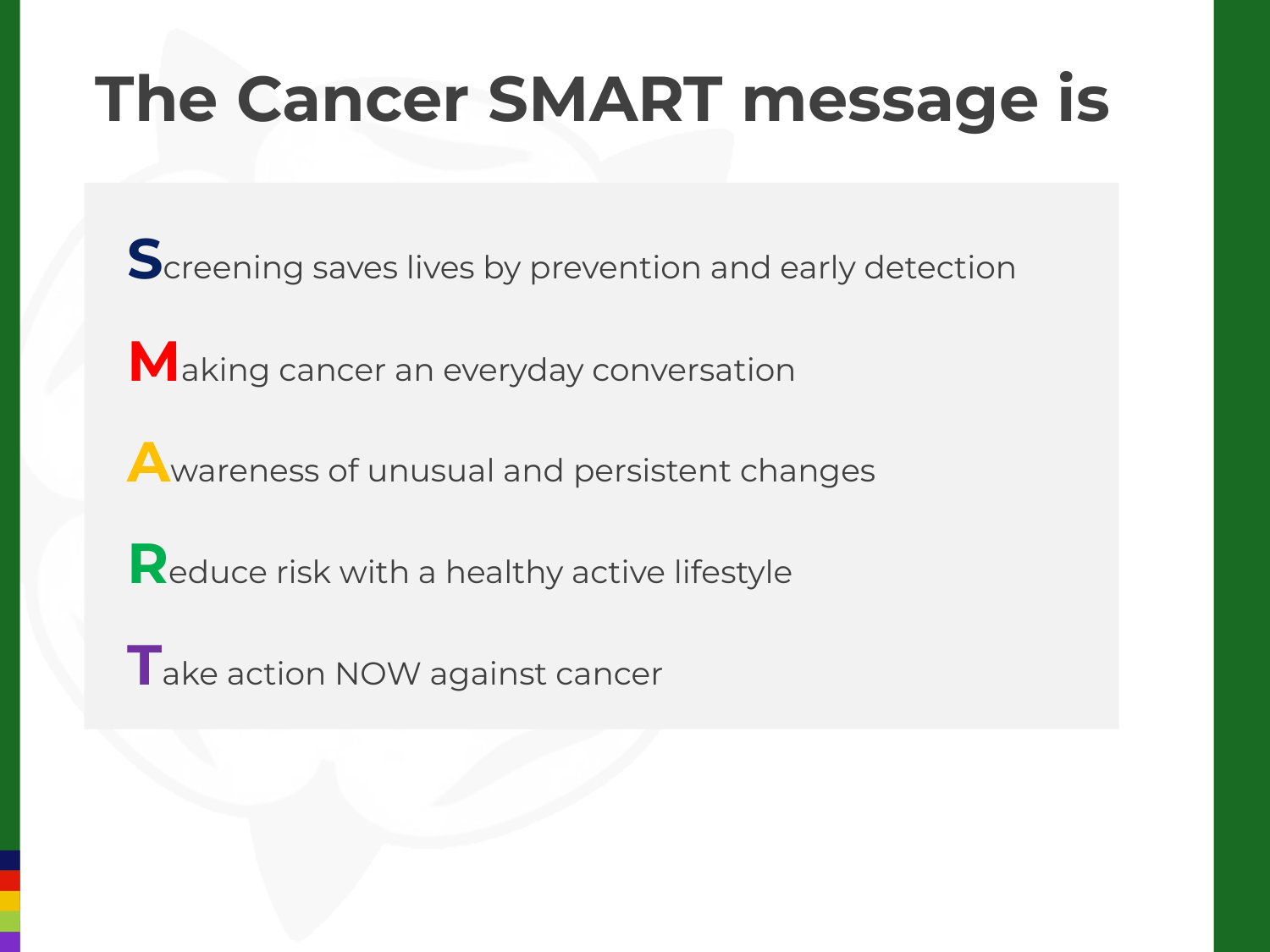

The Cancer SMART message is

Screening saves lives by prevention and early detection
Making cancer an everyday conversation
Awareness of unusual and persistent changes
Reduce risk with a healthy active lifestyle
Take action NOW against cancer